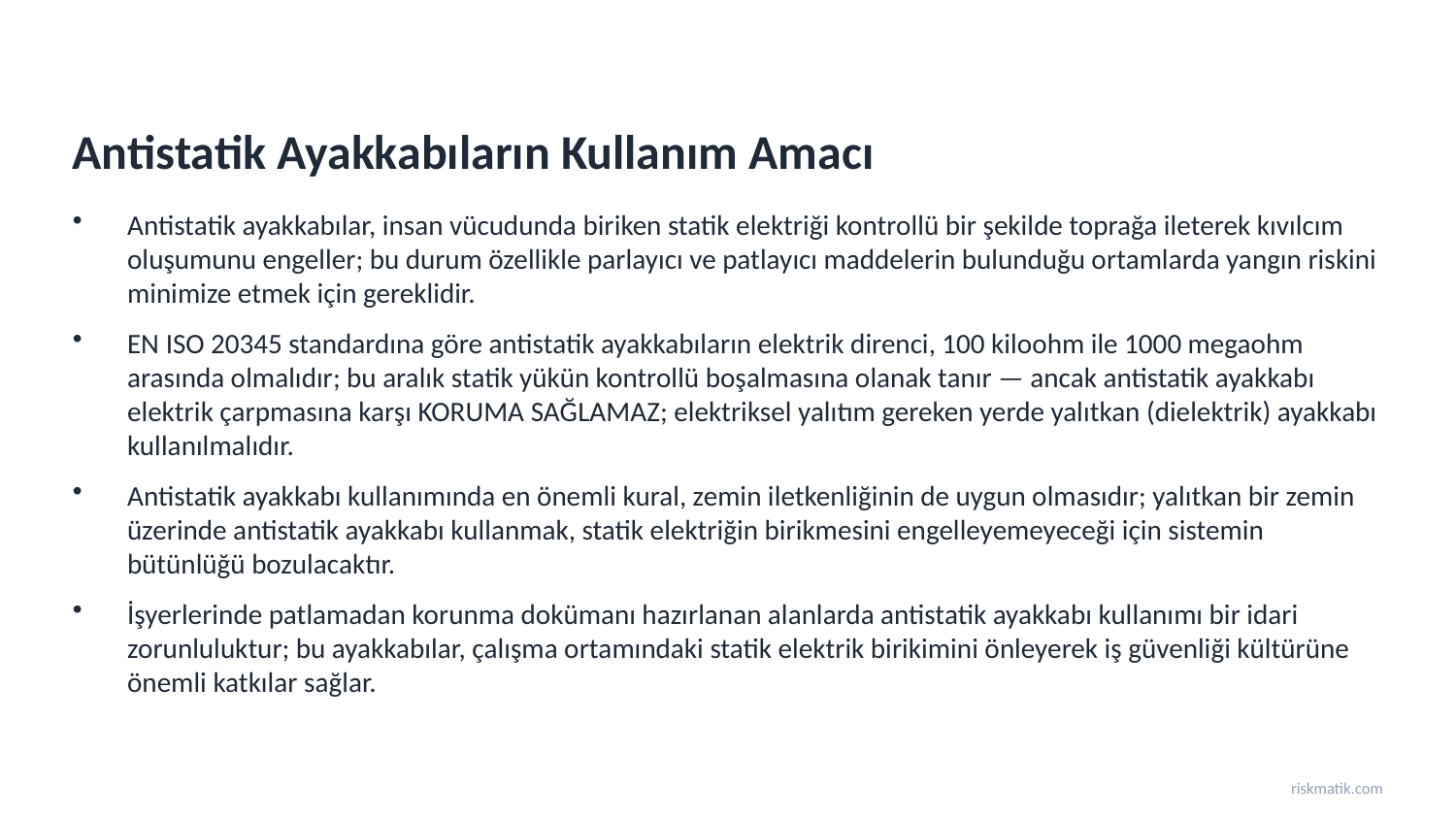

Antistatik Ayakkabıların Kullanım Amacı
Antistatik ayakkabılar, insan vücudunda biriken statik elektriği kontrollü bir şekilde toprağa ileterek kıvılcım oluşumunu engeller; bu durum özellikle parlayıcı ve patlayıcı maddelerin bulunduğu ortamlarda yangın riskini minimize etmek için gereklidir.
EN ISO 20345 standardına göre antistatik ayakkabıların elektrik direnci, 100 kiloohm ile 1000 megaohm arasında olmalıdır; bu aralık statik yükün kontrollü boşalmasına olanak tanır — ancak antistatik ayakkabı elektrik çarpmasına karşı KORUMA SAĞLAMAZ; elektriksel yalıtım gereken yerde yalıtkan (dielektrik) ayakkabı kullanılmalıdır.
Antistatik ayakkabı kullanımında en önemli kural, zemin iletkenliğinin de uygun olmasıdır; yalıtkan bir zemin üzerinde antistatik ayakkabı kullanmak, statik elektriğin birikmesini engelleyemeyeceği için sistemin bütünlüğü bozulacaktır.
İşyerlerinde patlamadan korunma dokümanı hazırlanan alanlarda antistatik ayakkabı kullanımı bir idari zorunluluktur; bu ayakkabılar, çalışma ortamındaki statik elektrik birikimini önleyerek iş güvenliği kültürüne önemli katkılar sağlar.
riskmatik.com